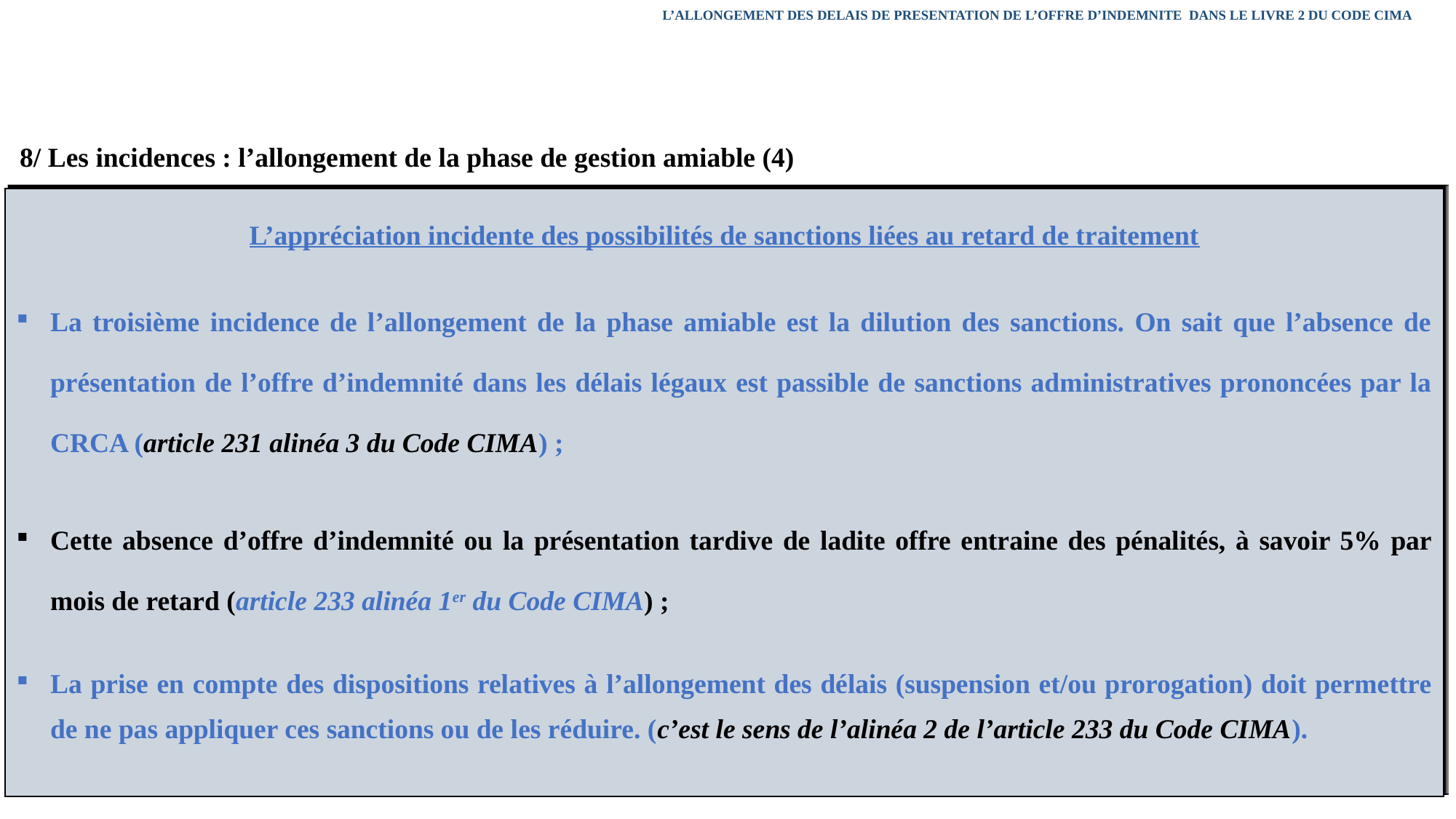

L’ALLONGEMENT DES DELAIS DE PRESENTATION DE L’OFFRE D’INDEMNITE  DANS LE LIVRE 2 DU CODE CIMA
8/ Les incidences : l’allongement de la phase de gestion amiable (4)
| L’appréciation incidente des possibilités de sanctions liées au retard de traitement La troisième incidence de l’allongement de la phase amiable est la dilution des sanctions. On sait que l’absence de présentation de l’offre d’indemnité dans les délais légaux est passible de sanctions administratives prononcées par la CRCA (article 231 alinéa 3 du Code CIMA) ; Cette absence d’offre d’indemnité ou la présentation tardive de ladite offre entraine des pénalités, à savoir 5% par mois de retard (article 233 alinéa 1er du Code CIMA) ; La prise en compte des dispositions relatives à l’allongement des délais (suspension et/ou prorogation) doit permettre de ne pas appliquer ces sanctions ou de les réduire. (c’est le sens de l’alinéa 2 de l’article 233 du Code CIMA). |
| --- |